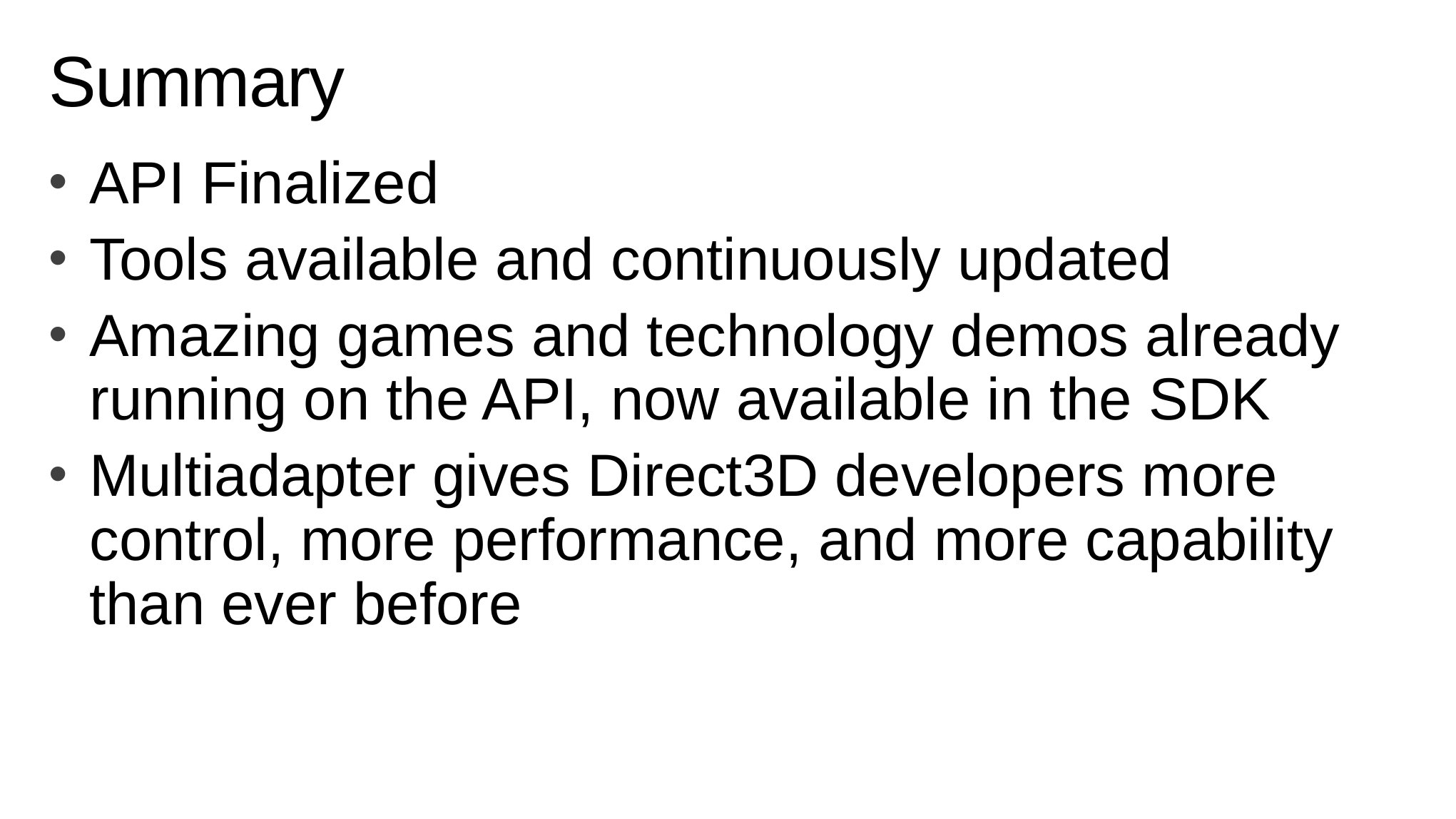

# Summary
API Finalized
Tools available and continuously updated
Amazing games and technology demos already running on the API, now available in the SDK
Multiadapter gives Direct3D developers more control, more performance, and more capability than ever before